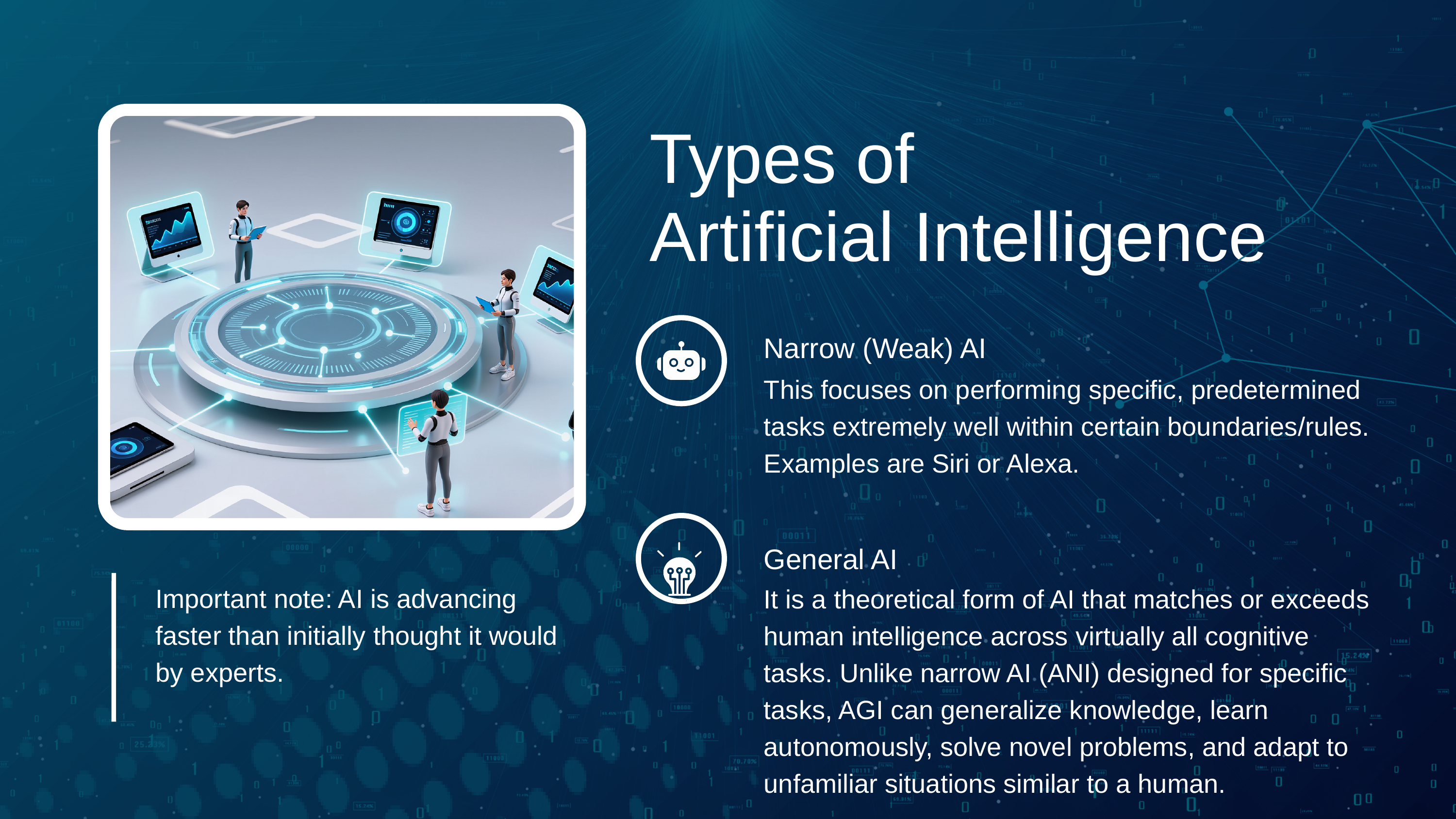

Types of

Artificial Intelligence

Narrow (Weak) AI

This focuses on performing specific, predetermined tasks extremely well within certain boundaries/rules. Examples are Siri or Alexa.

General AI

Important note: AI is advancing faster than initially thought it would by experts.
It is a theoretical form of AI that matches or exceeds human intelligence across virtually all cognitive tasks. Unlike narrow AI (ANI) designed for specific tasks, AGI can generalize knowledge, learn autonomously, solve novel problems, and adapt to unfamiliar situations similar to a human.